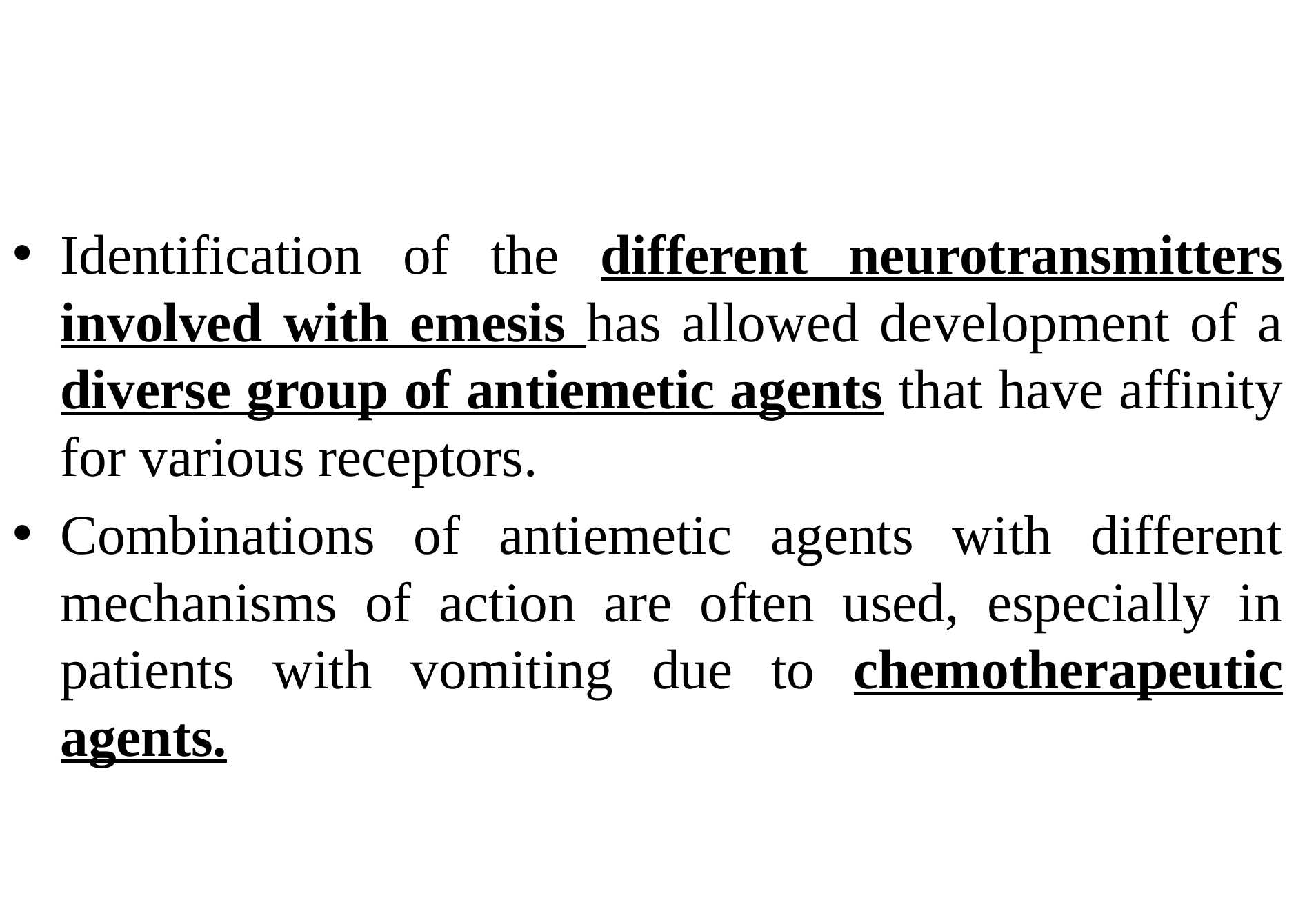

#
Identification of the different neurotransmitters involved with emesis has allowed development of a diverse group of antiemetic agents that have affinity for various receptors.
Combinations of antiemetic agents with different mechanisms of action are often used, especially in patients with vomiting due to chemotherapeutic agents.